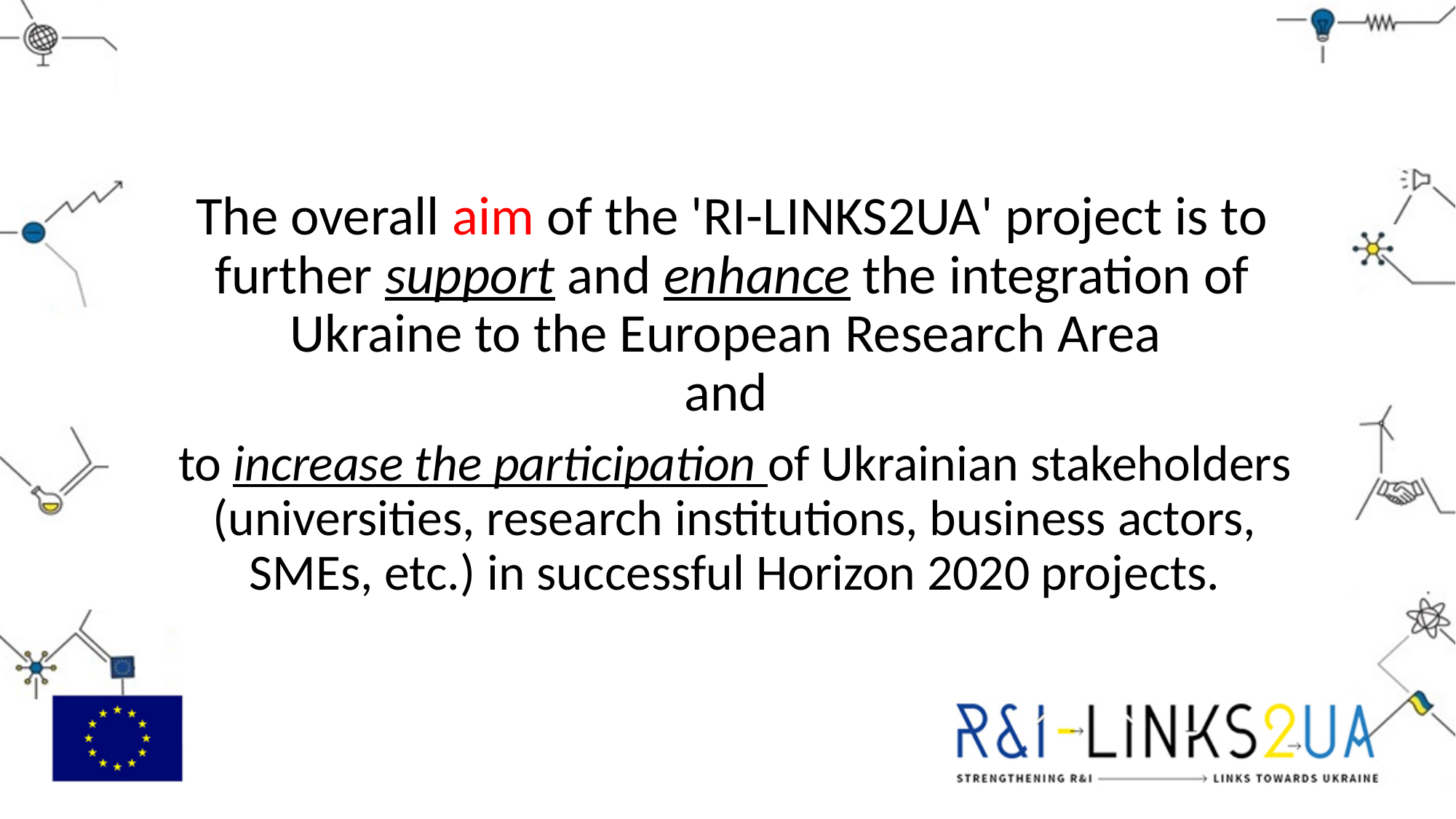

# The overall aim of the 'RI-LINKS2UA' project is to further support and enhance the integration of Ukraine to the European Research Area and
to increase the participation of Ukrainian stakeholders (universities, research institutions, business actors, SMEs, etc.) in successful Horizon 2020 projects.